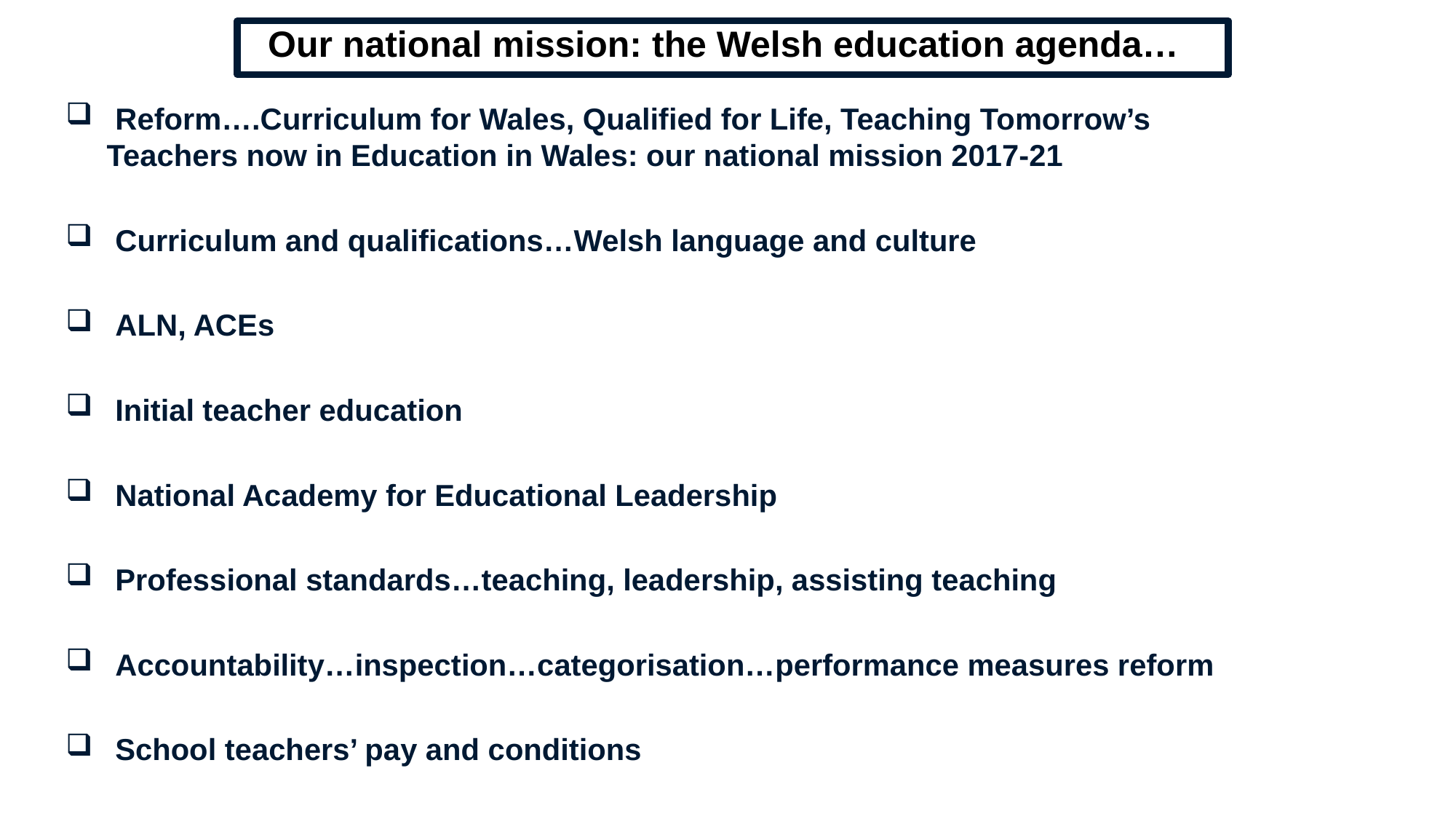

Our national mission: the Welsh education agenda…

 Reform….Curriculum for Wales, Qualified for Life, Teaching Tomorrow’s Teachers now in Education in Wales: our national mission 2017-21

 Curriculum and qualifications…Welsh language and culture

 ALN, ACEs

 Initial teacher education

 National Academy for Educational Leadership

 Professional standards…teaching, leadership, assisting teaching

 Accountability…inspection…categorisation…performance measures reform

 School teachers’ pay and conditions